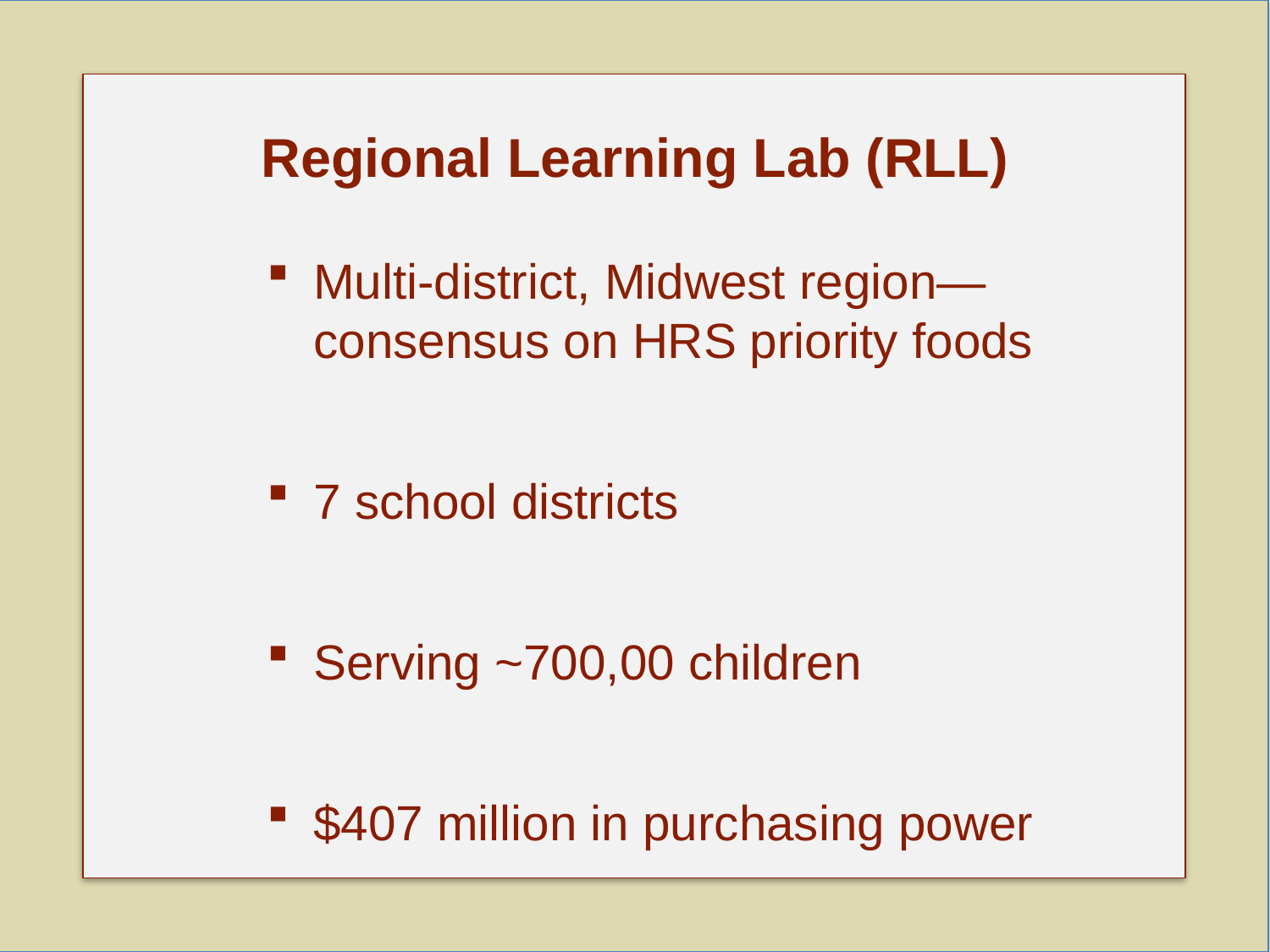

Regional Learning Lab (RLL)
Multi-district, Midwest region—consensus on HRS priority foods

7 school districts

Serving ~700,00 children

$407 million in purchasing power